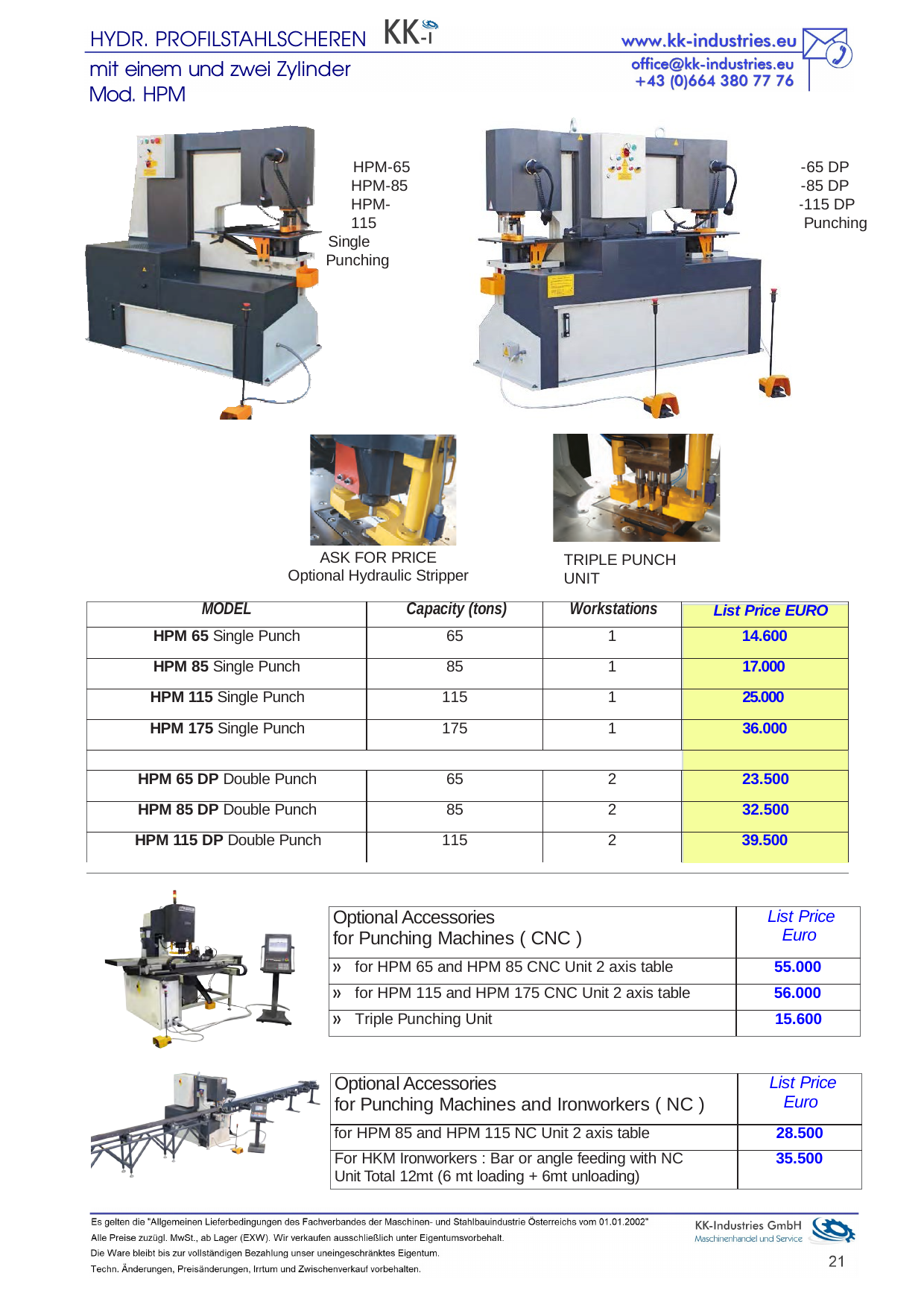

HYDR. PROFILSTAHLSCHEREN
mit einem und zwei Zylinder Mod. HPM

HPM HPM HPM
Double

HPM-65 HPM-85 HPM-115
Single  Punching
-65 DP
-85 DP
-115 DP
Punching

ASK FOR PRICE
Optional Hydraulic Stripper
TRIPLE PUNCH UNIT
| MODEL | Capacity (tons) | Workstations | List Price EURO |
| --- | --- | --- | --- |
| HPM 65 Single Punch | 65 | 1 | 14.600 |
| HPM 85 Single Punch | 85 | 1 | 17.000 |
| HPM 115 Single Punch | 115 | 1 | 25.000 |
| HPM 175 Single Punch | 175 | 1 | 36.000 |
|  |  |  |  |
| HPM 65 DP Double Punch | 65 | 2 | 23.500 |
| HPM 85 DP Double Punch | 85 | 2 | 32.500 |
| HPM 115 DP Double Punch | 115 | 2 | 39.500 |

| Optional Accessories for Punching Machines ( CNC ) |  | List Price Euro |
| --- | --- | --- |
| » | for HPM 65 and HPM 85 CNC Unit 2 axis table | 55.000 |
| » | for HPM 115 and HPM 175 CNC Unit 2 axis table | 56.000 |
| » | Triple Punching Unit | 15.600 |

| Optional Accessories for Punching Machines and Ironworkers ( NC ) | List Price Euro |
| --- | --- |
| for HPM 85 and HPM 115 NC Unit 2 axis table | 28.500 |
| For HKM Ironworkers : Bar or angle feeding with NC Unit Total 12mt (6 mt loading + 6mt unloading) | 35.500 |